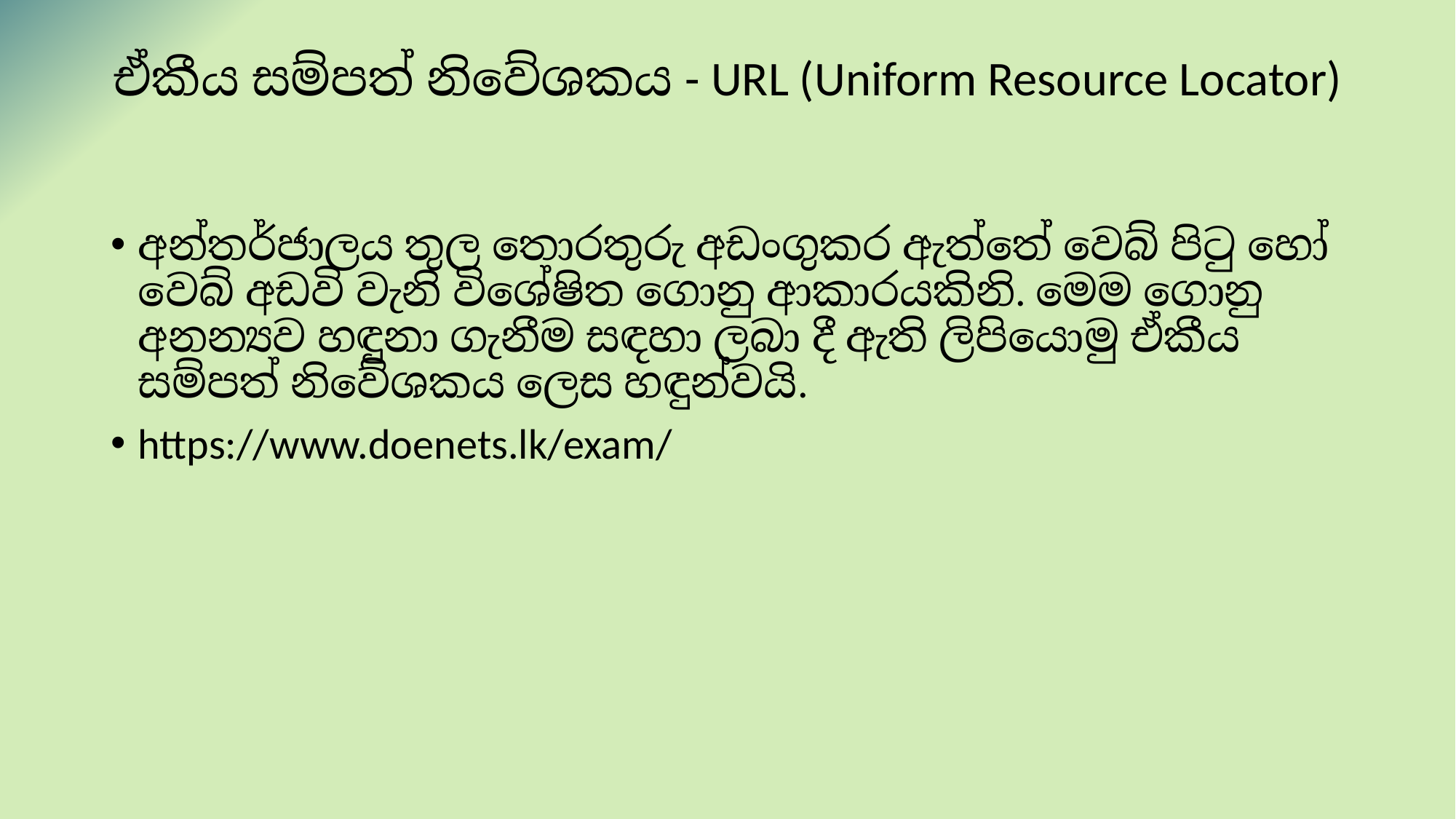

# ඒකීය සම්පත් නිවේශකය - URL (Uniform Resource Locator)
අන්තර්ජාලය තුල තොරතුරු අඩංගුකර ඇත්තේ වෙබ් පිටු හෝ වෙබ් අඩවි වැනි විශේෂිත ගොනු ආකාරයකිනි. මෙම ගොනු අනන්‍යව හඳුනා ගැනීම සඳහා ලබා දී ඇති ලිපියොමු ඒකීය සම්පත් නිවේශකය ලෙස හඳුන්වයි.
https://www.doenets.lk/exam/